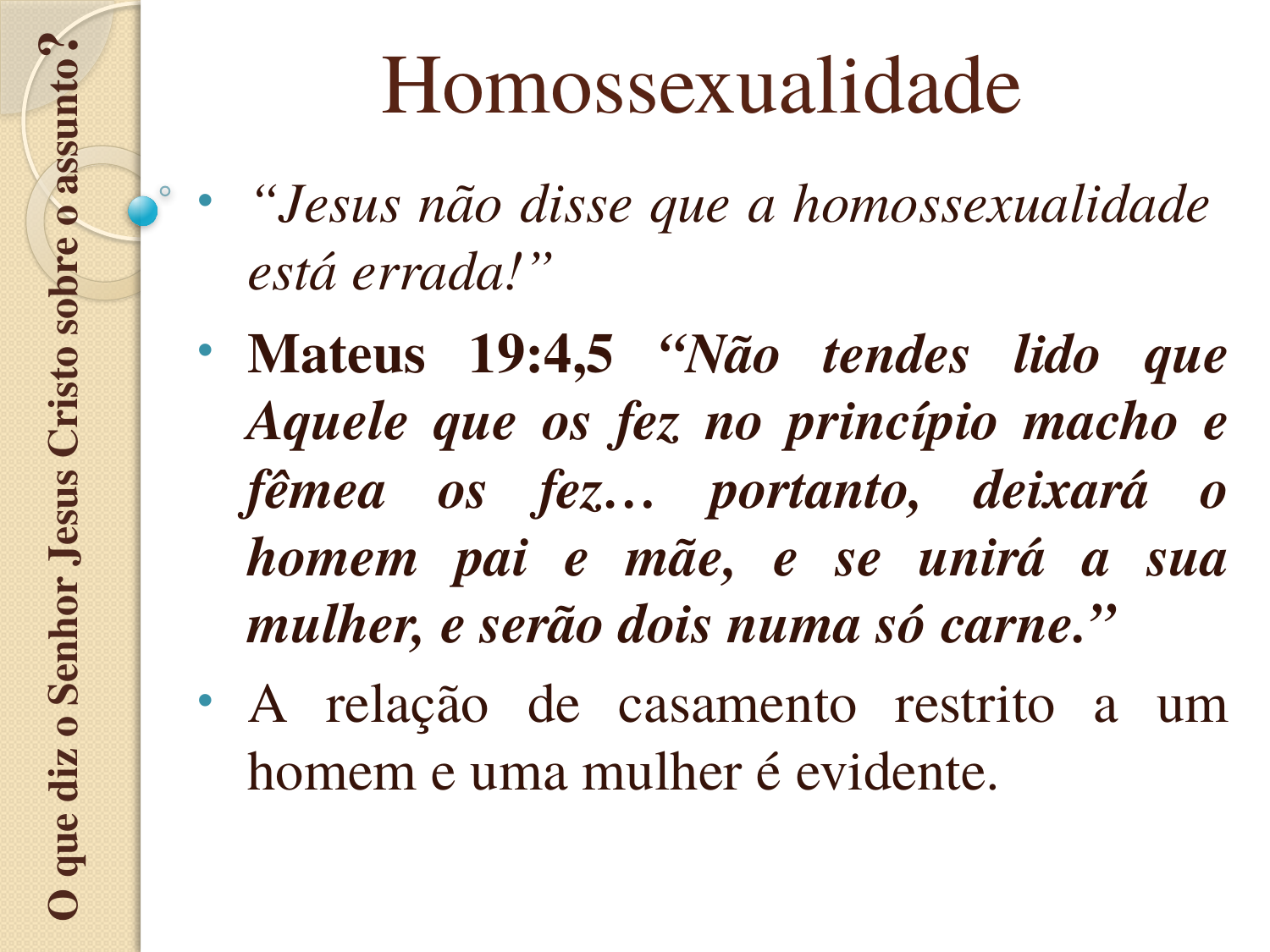

O que diz o Senhor Jesus Cristo sobre o assunto?
# Homossexualidade
“Jesus não disse que a homossexualidade está errada!”
Mateus 19:4,5 “Não tendes lido que Aquele que os fez no princípio macho e fêmea os fez… portanto, deixará o homem pai e mãe, e se unirá a sua mulher, e serão dois numa só carne.”

A relação de casamento restrito a um homem e uma mulher é evidente.